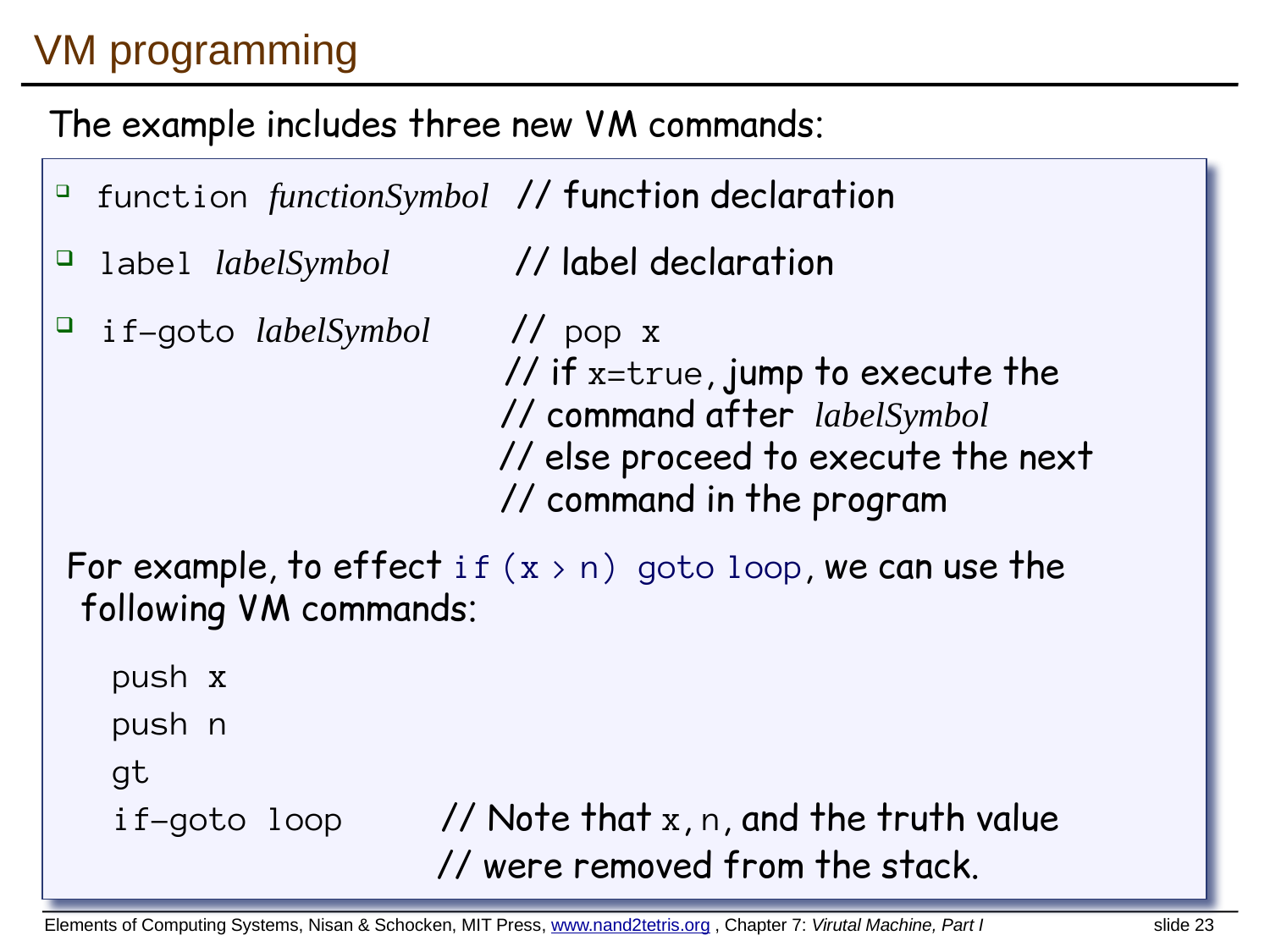

# VM programming
The example includes three new VM commands:

 function functionSymbol   // function declaration
 label labelSymbol              // label declaration
  if-goto labelSymbol         // pop x
                      // if x=true, jump to execute the
			      // command after labelSymbol
                       // else proceed to execute the next
                                          // command in the program
 For example, to effect if (x > n) goto loop, we can use the following VM commands:
   push x
   push n
   gt
   if-goto loop     // Note that x, n, and the truth value
                                    // were removed from the stack.